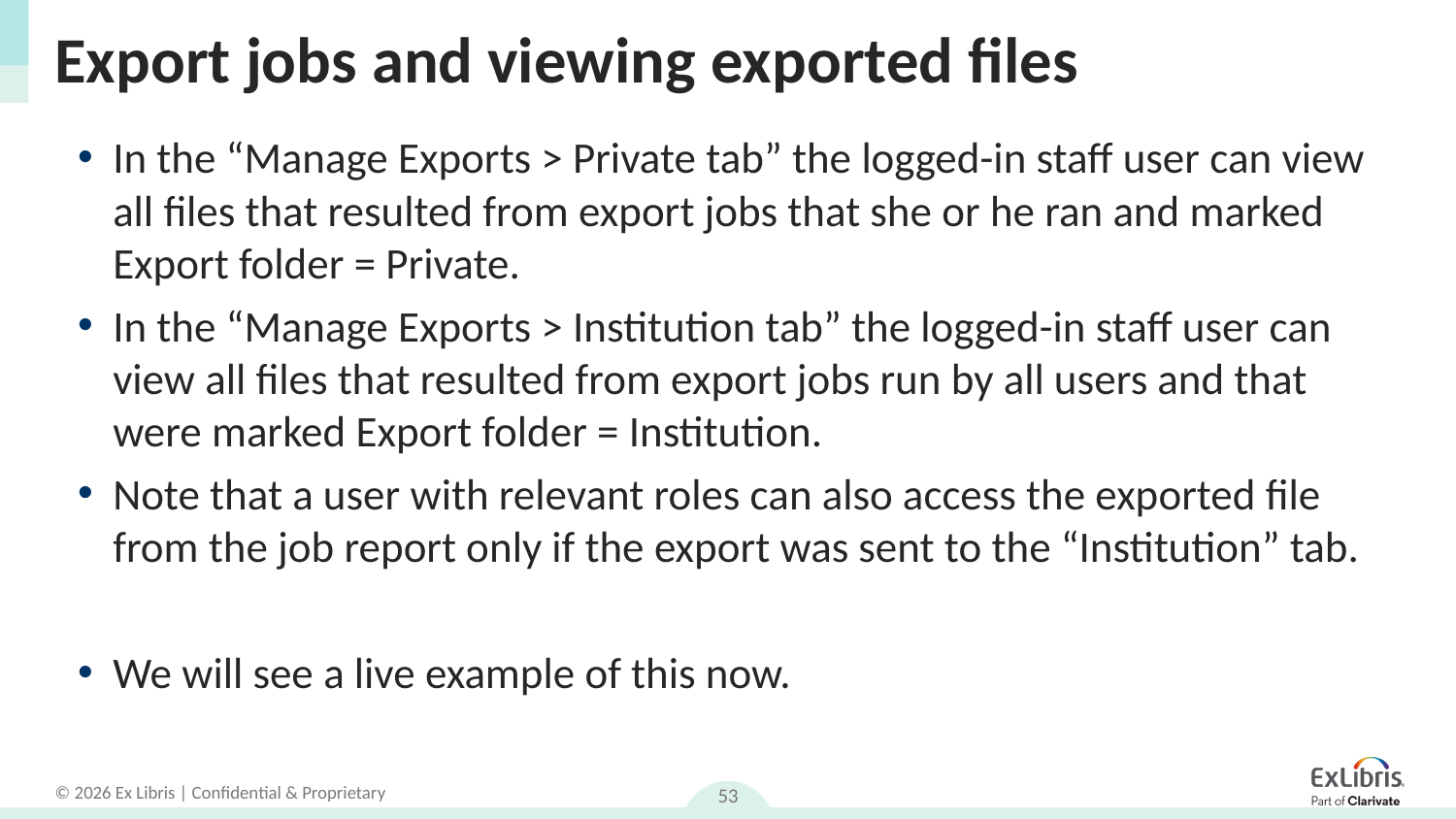

# Export jobs and viewing exported files
In the “Manage Exports > Private tab” the logged-in staff user can view all files that resulted from export jobs that she or he ran and marked Export folder = Private.
In the “Manage Exports > Institution tab” the logged-in staff user can view all files that resulted from export jobs run by all users and that were marked Export folder = Institution.
Note that a user with relevant roles can also access the exported file from the job report only if the export was sent to the “Institution” tab.

We will see a live example of this now.
53